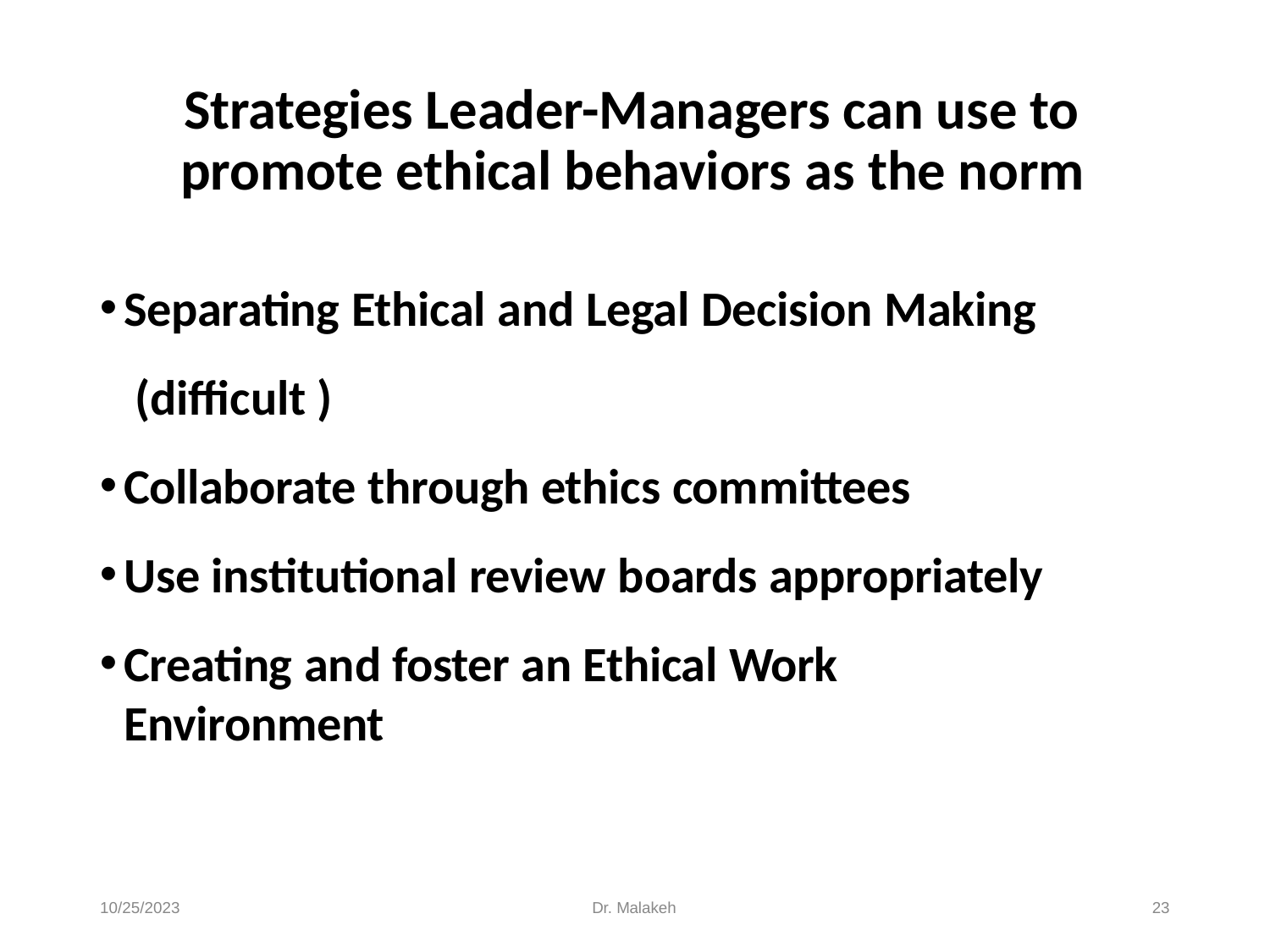

# Strategies Leader-Managers can use to  promote ethical behaviors as the norm
Separating Ethical and Legal Decision Making  (difficult )
Collaborate through ethics committees
Use institutional review boards appropriately
Creating and foster an Ethical Work Environment
10/25/2023
Dr. Malakeh
23